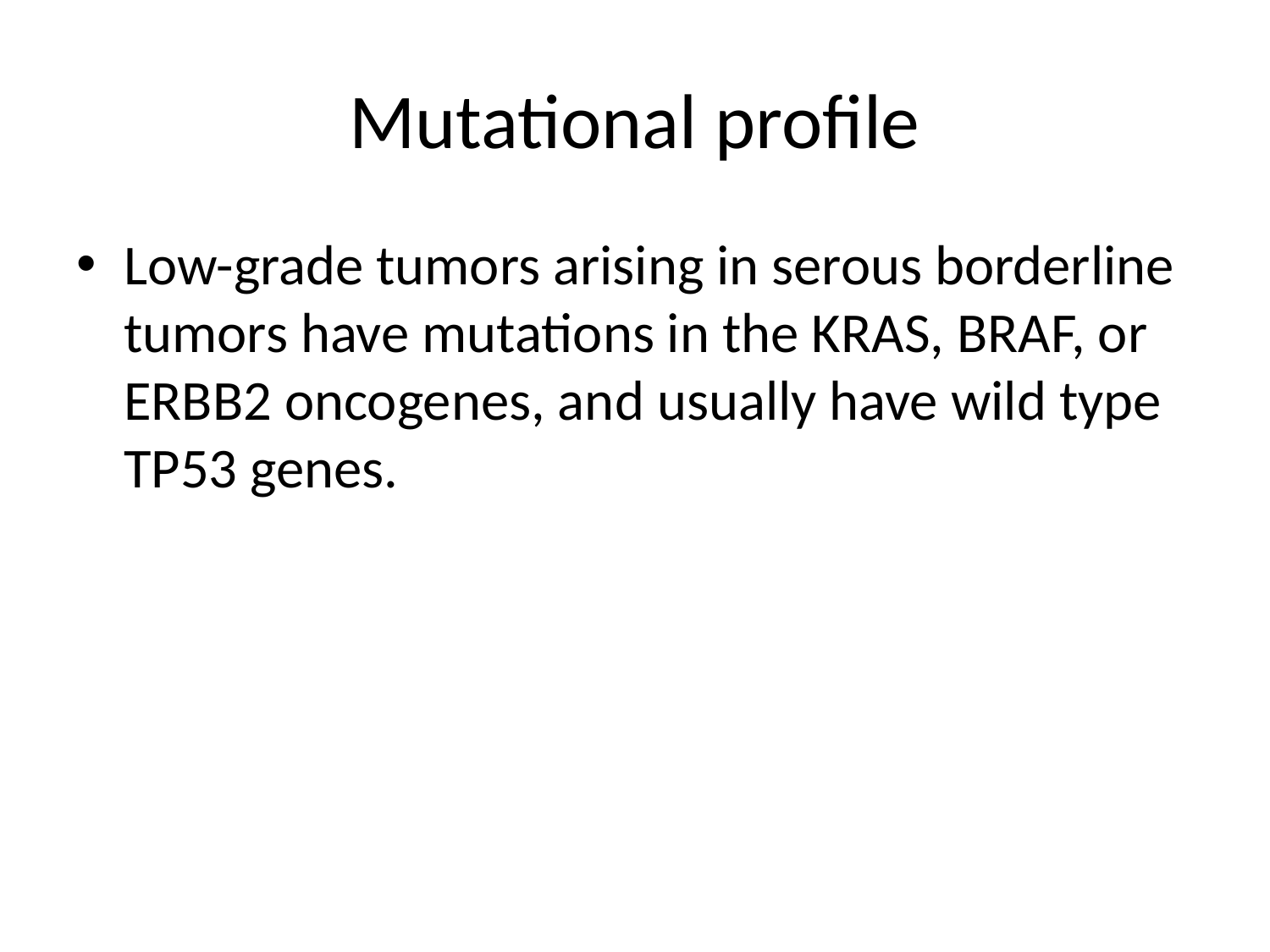

# Mutational profile
Low-grade tumors arising in serous borderline tumors have mutations in the KRAS, BRAF, or ERBB2 oncogenes, and usually have wild type TP53 genes.